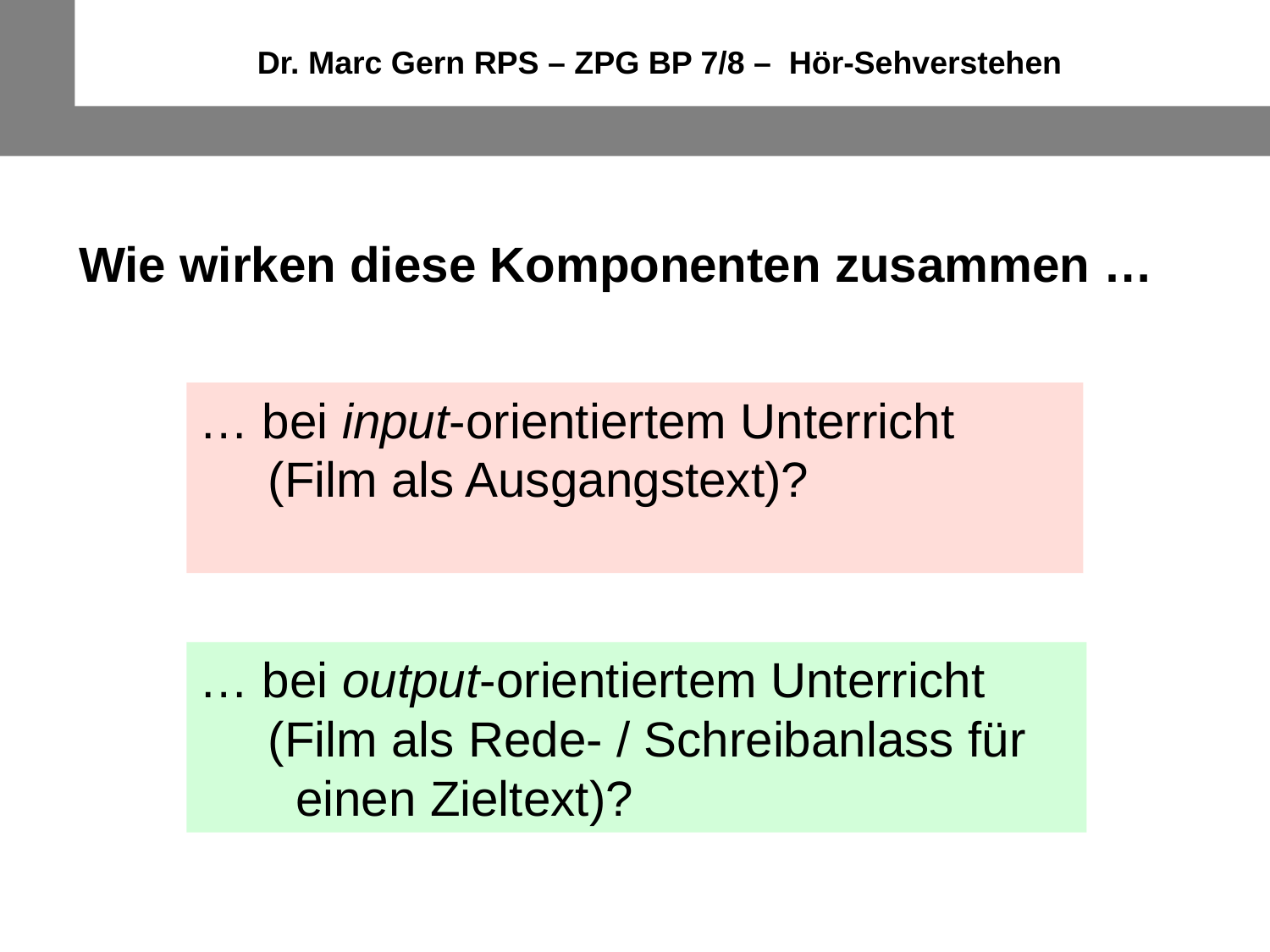

Dr. Marc Gern RPS – ZPG BP 7/8 –  Hör-Sehverstehen

Wie wirken diese Komponenten zusammen …

… bei input-orientiertem Unterricht
     (Film als Ausgangstext)?

… bei output-orientiertem Unterricht
     (Film als Rede- / Schreibanlass für
       einen Zieltext)?